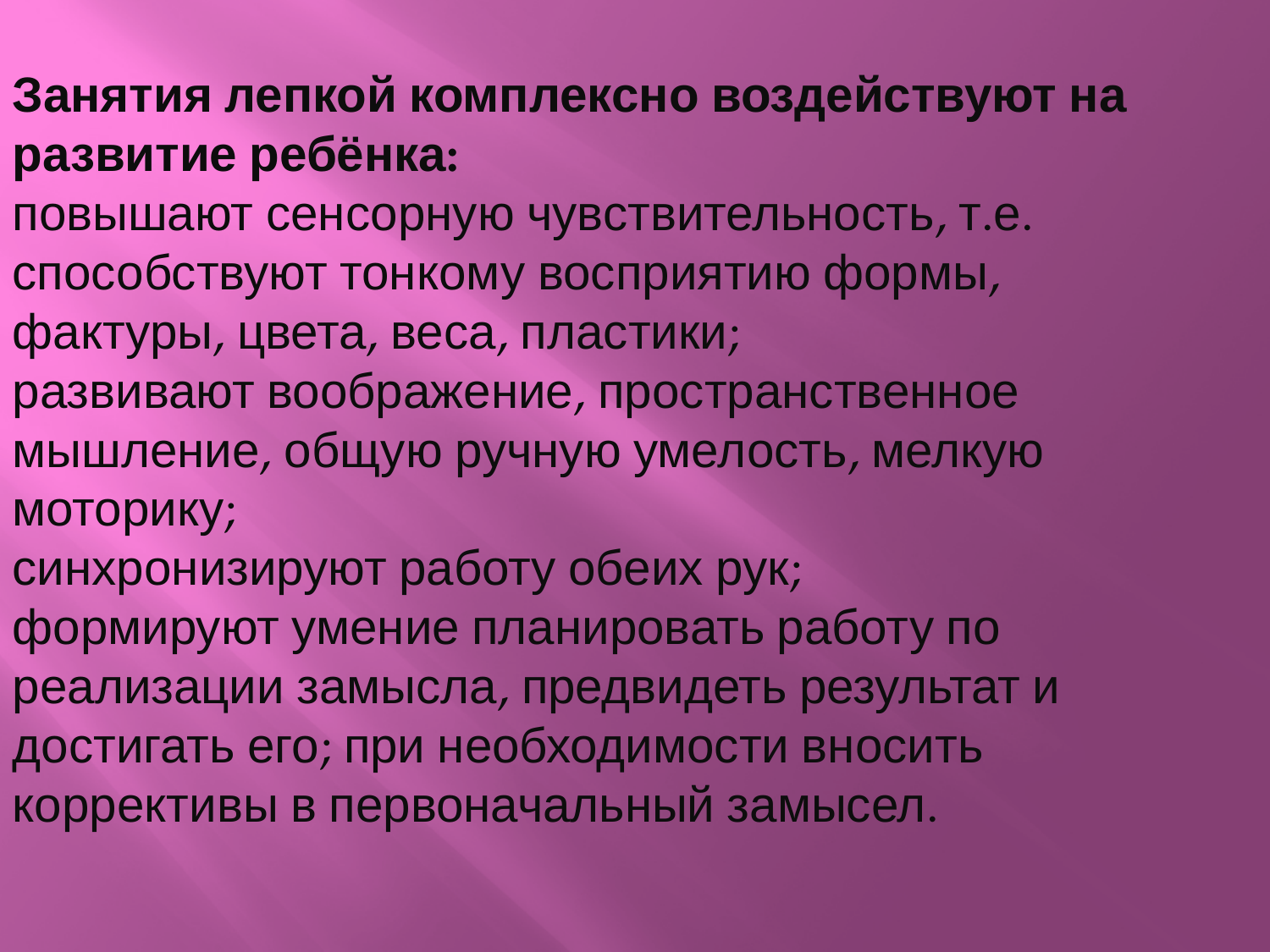

Занятия лепкой комплексно воздействуют на развитие ребёнка:
повышают сенсорную чувствительность, т.е. способствуют тонкому восприятию формы, фактуры, цвета, веса, пластики;
развивают воображение, пространственное мышление, общую ручную умелость, мелкую моторику;
синхронизируют работу обеих рук;
формируют умение планировать работу по реализации замысла, предвидеть результат и достигать его; при необходимости вносить коррективы в первоначальный замысел.